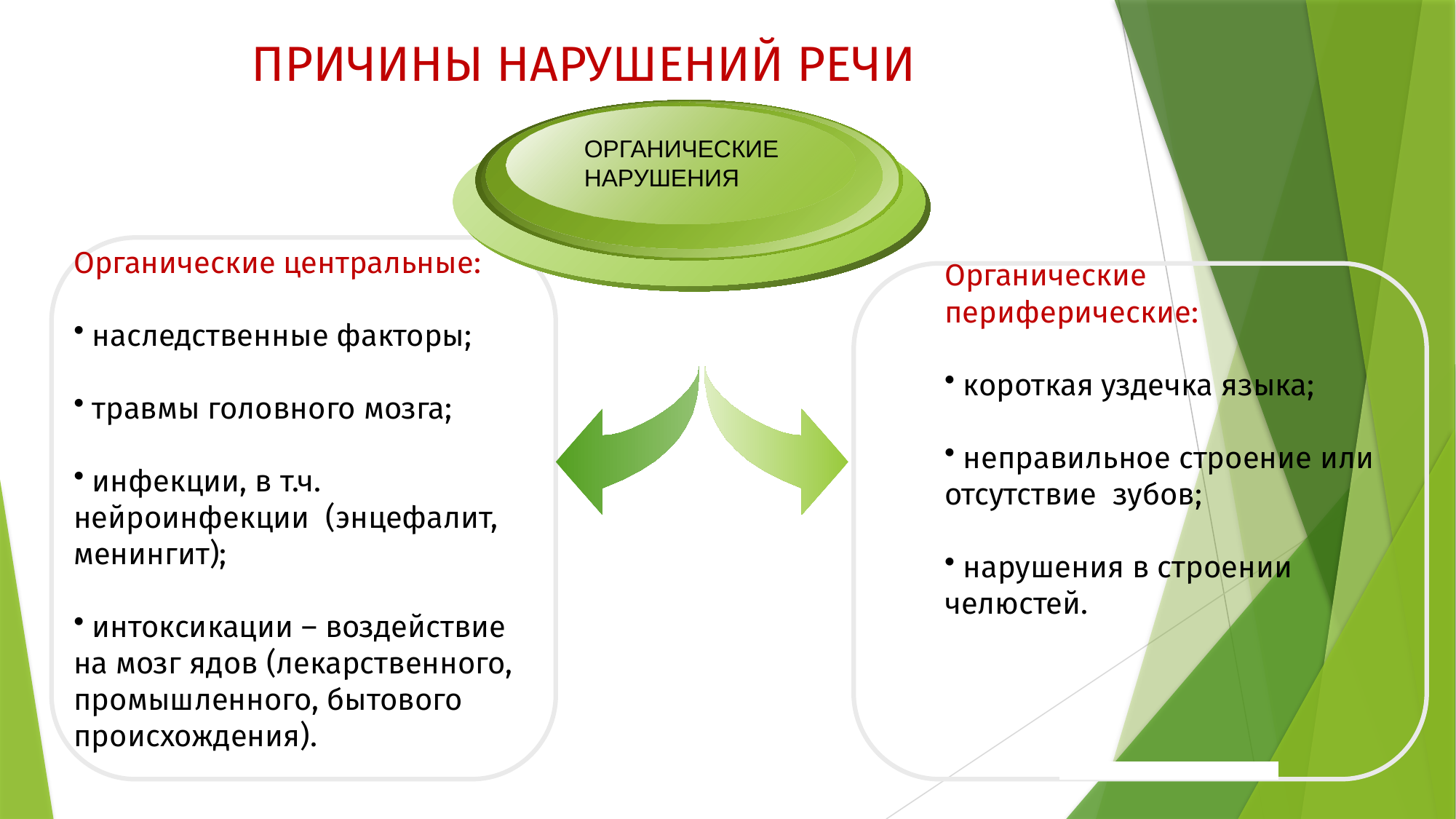

# ПРИЧИНЫ НАРУШЕНИЙ РЕЧИ

ОРГАНИЧЕСКИЕ
НАРУШЕНИЯ
Органические центральные:

 наследственные факторы;

 травмы головного мозга;

 инфекции, в т.ч. нейроинфекции  (энцефалит, менингит);

 интоксикации – воздействие на мозг ядов (лекарственного, промышленного, бытового происхождения).

Органические периферические:

 короткая уздечка языка;

 неправильное строение или отсутствие  зубов;

 нарушения в строении челюстей.